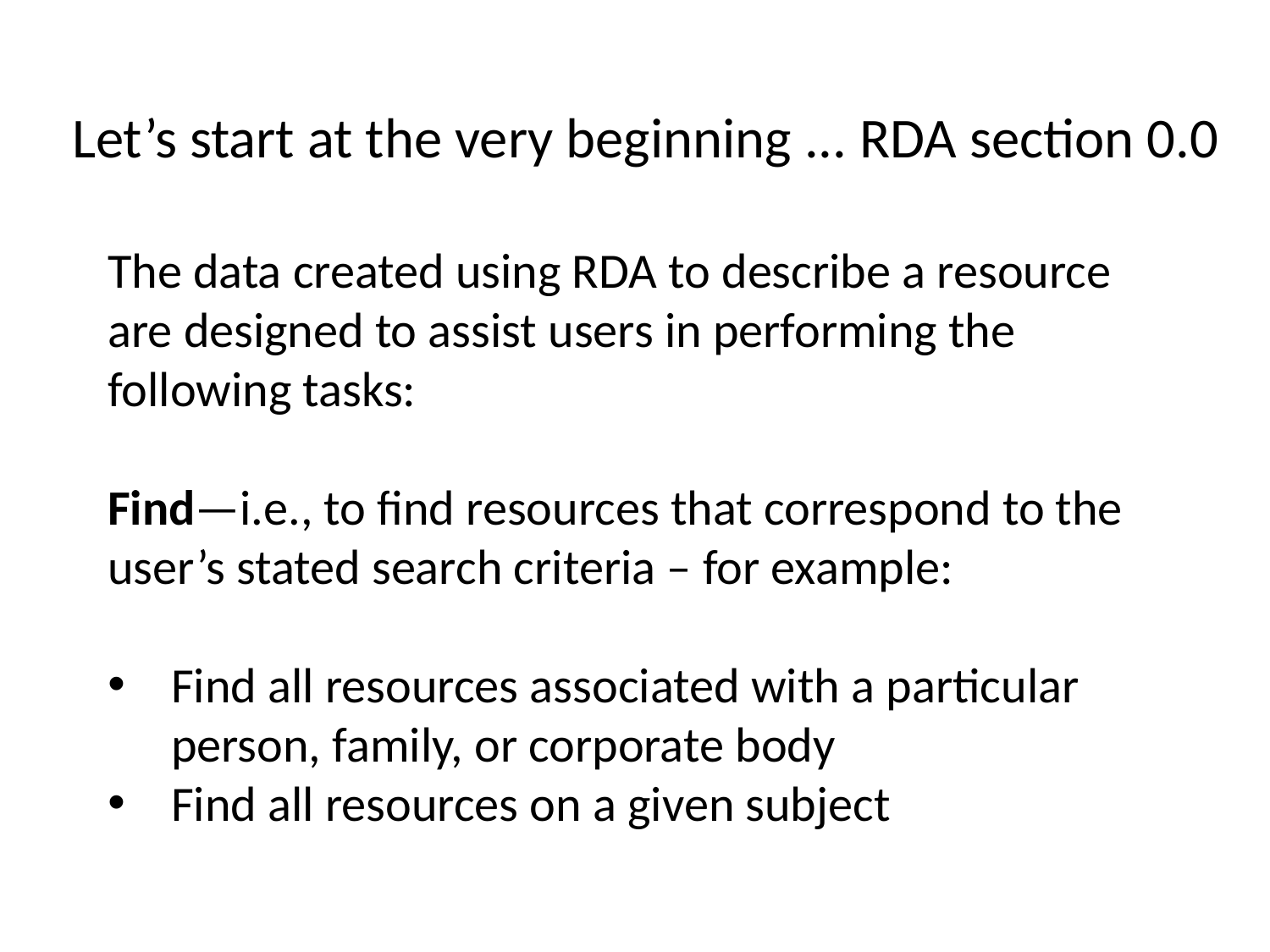

Let’s start at the very beginning ... RDA section 0.0
The data created using RDA to describe a resource are designed to assist users in performing the following tasks:

Find—i.e., to find resources that correspond to the user’s stated search criteria – for example:

Find all resources associated with a particular person, family, or corporate body
Find all resources on a given subject